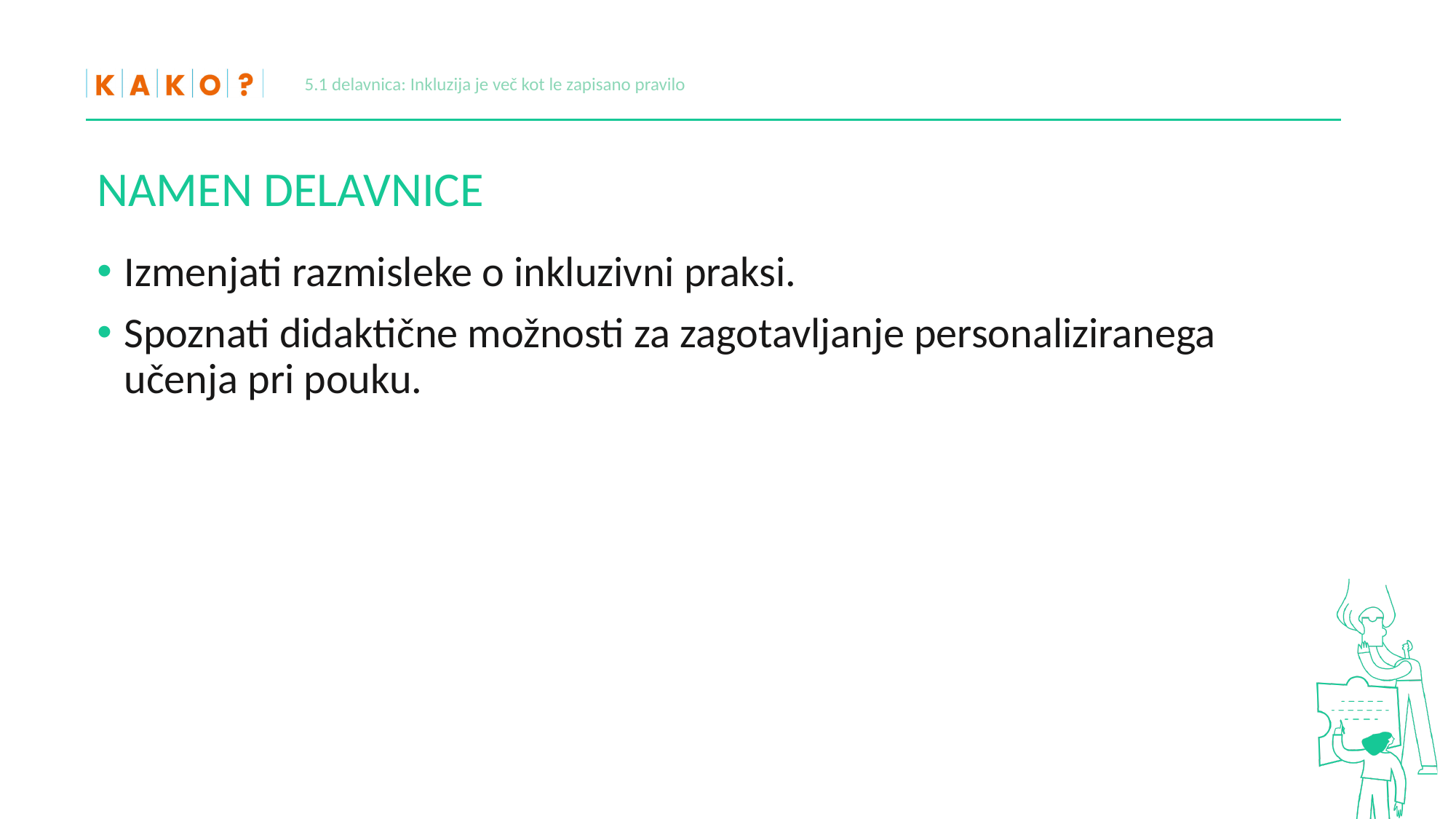

5.1 delavnica: Inkluzija je več kot le zapisano pravilo
# NAMEN DELAVNICE
Izmenjati razmisleke o inkluzivni praksi.
Spoznati didaktične možnosti za zagotavljanje personaliziranega učenja pri pouku.